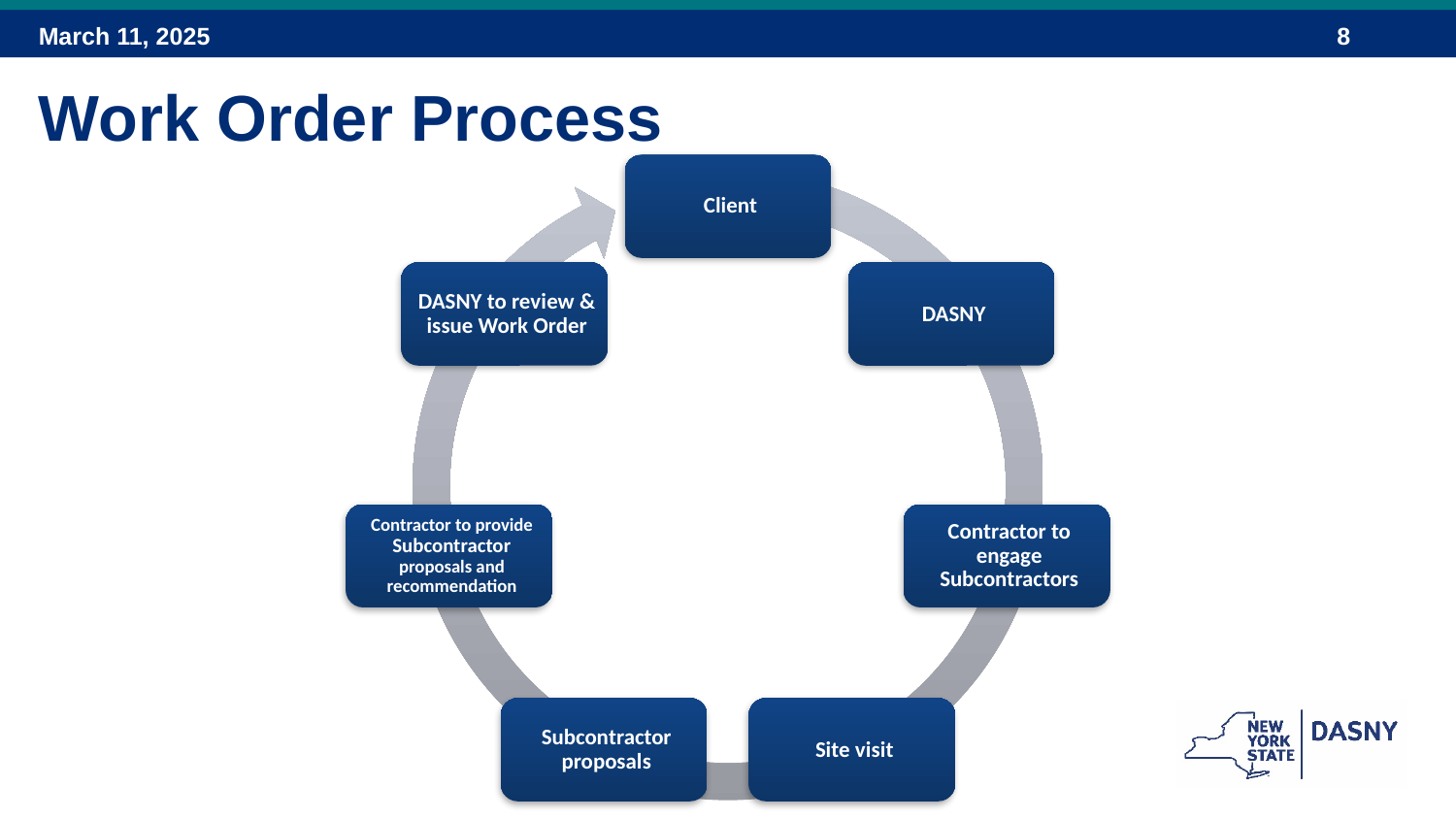

March 11, 2025
Work Order Process
Client
DASNY
Contractor to engage Subcontractors
Site visit
Subcontractor proposals
Contractor to provide Subcontractor proposals and recommendation
DASNY to review & issue Work Order